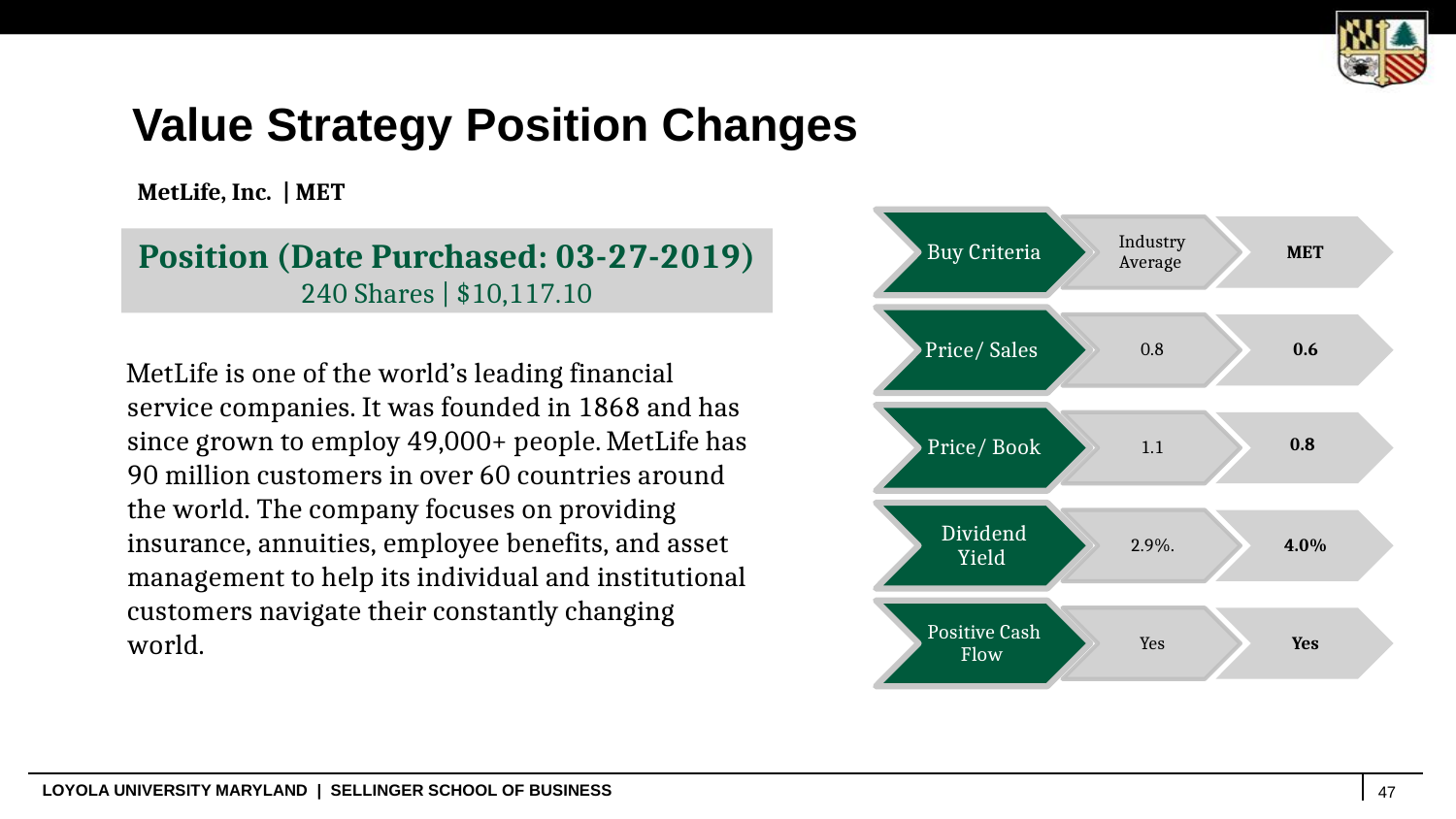

Value Strategy Position Changes
MetLife, Inc.  | MET

Buy Criteria

Industry Average

MET

Price/ Sales

0.8

0.6

Price/ Book
0.8

1.1

Dividend Yield

2.9%.

4.0%

Positive Cash Flow

Yes

Yes
Position (Date Purchased: 03-27-2019)
240 Shares | $10,117.10
MetLife is one of the world’s leading financial service companies. It was founded in 1868 and has since grown to employ 49,000+ people. MetLife has 90 million customers in over 60 countries around the world. The company focuses on providing insurance, annuities, employee benefits, and asset management to help its individual and institutional customers navigate their constantly changing world.

47